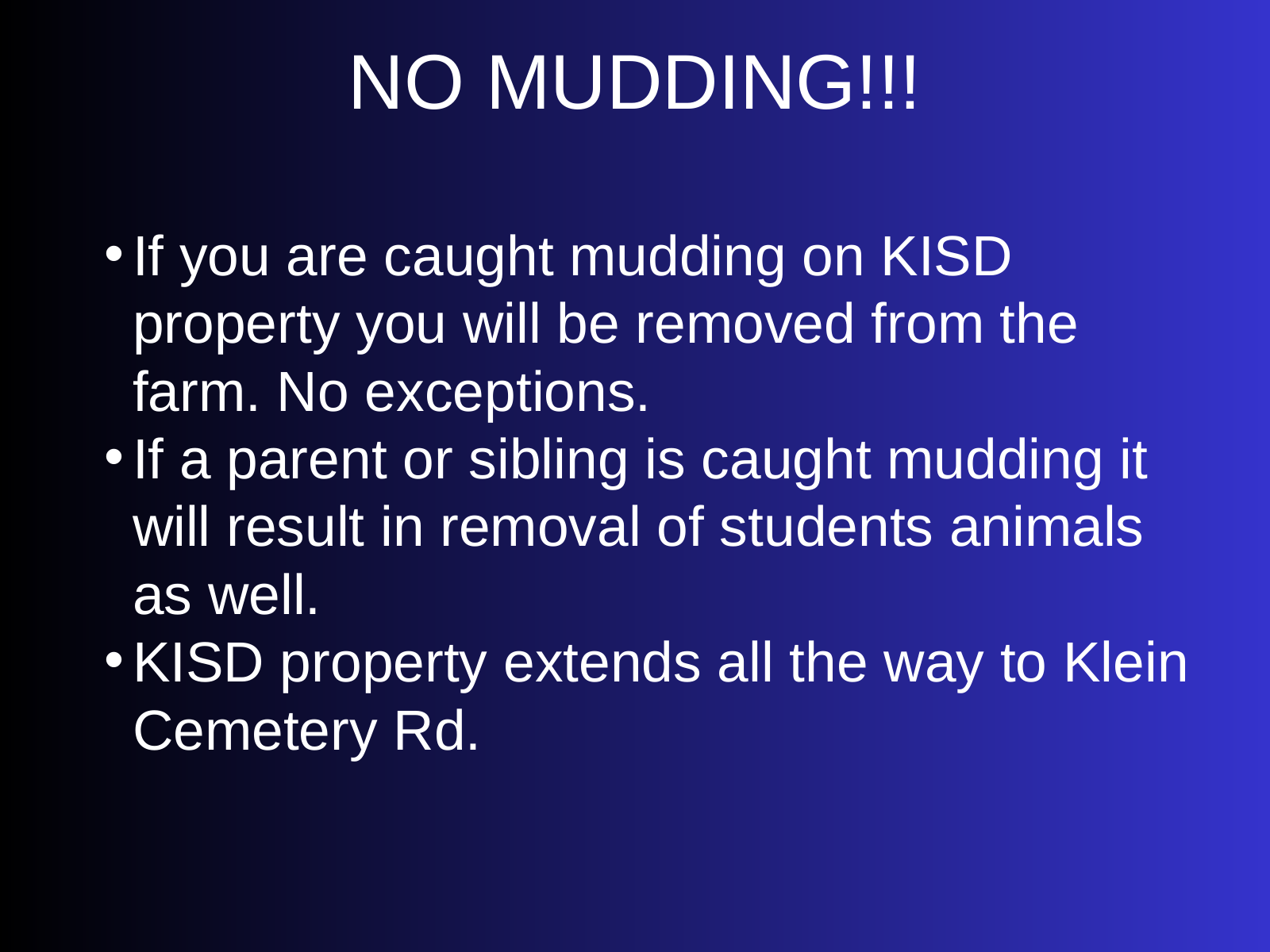

NO MUDDING!!!
If you are caught mudding on KISD property you will be removed from the farm. No exceptions.
If a parent or sibling is caught mudding it will result in removal of students animals as well.
KISD property extends all the way to Klein Cemetery Rd.